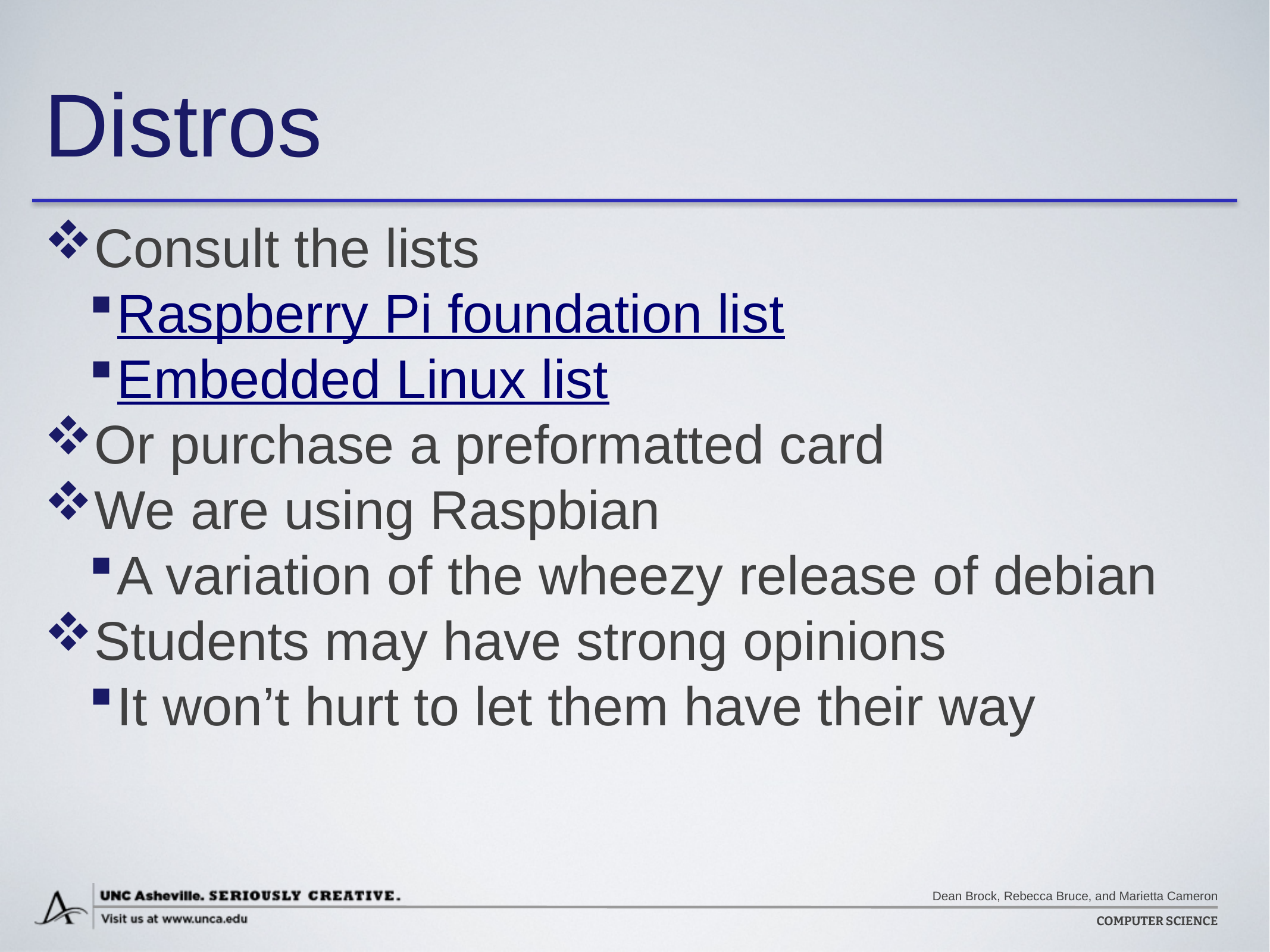

# Distros
Consult the lists
Raspberry Pi foundation list
Embedded Linux list
Or purchase a preformatted card
We are using Raspbian
A variation of the wheezy release of debian
Students may have strong opinions
It won’t hurt to let them have their way